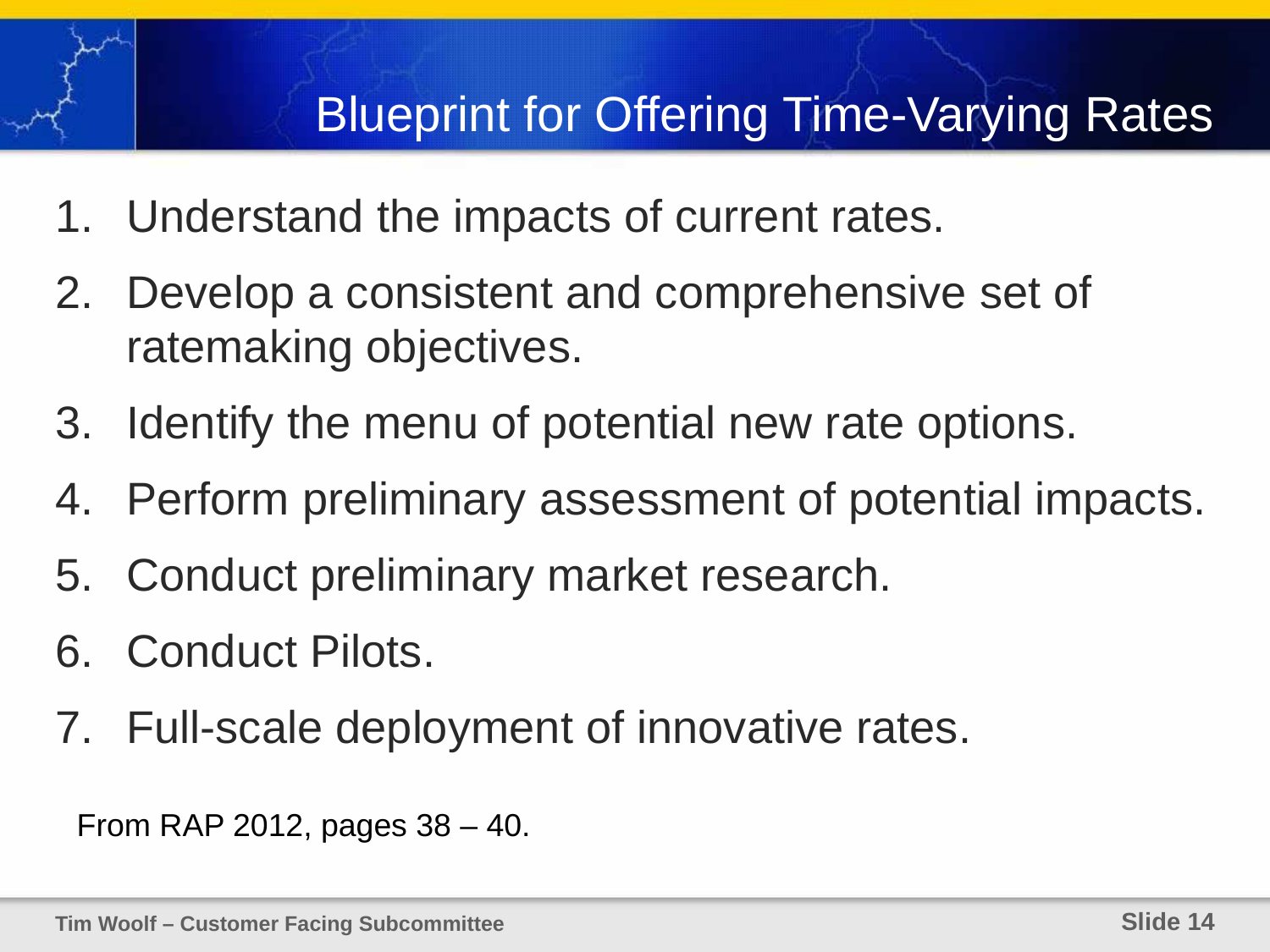

# Blueprint for Offering Time-Varying Rates
Understand the impacts of current rates.
Develop a consistent and comprehensive set of ratemaking objectives.
Identify the menu of potential new rate options.
Perform preliminary assessment of potential impacts.
Conduct preliminary market research.
Conduct Pilots.
Full-scale deployment of innovative rates.
From RAP 2012, pages 38 – 40.
Tim Woolf – Customer Facing Subcommittee
  Slide 14